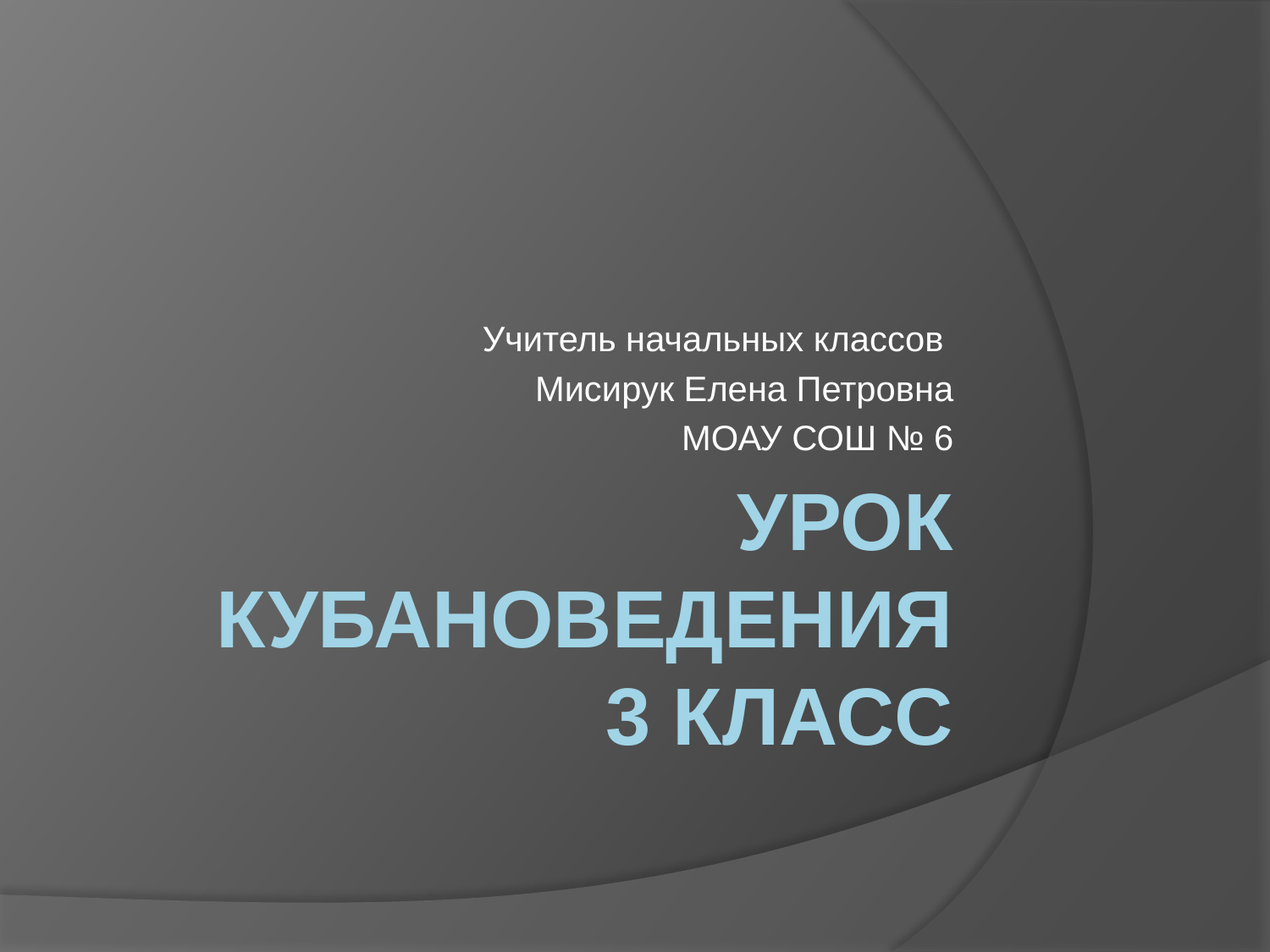

Учитель начальных классов
Мисирук Елена Петровна
МОАУ СОШ № 6
# Урок кубановедения 3 класс